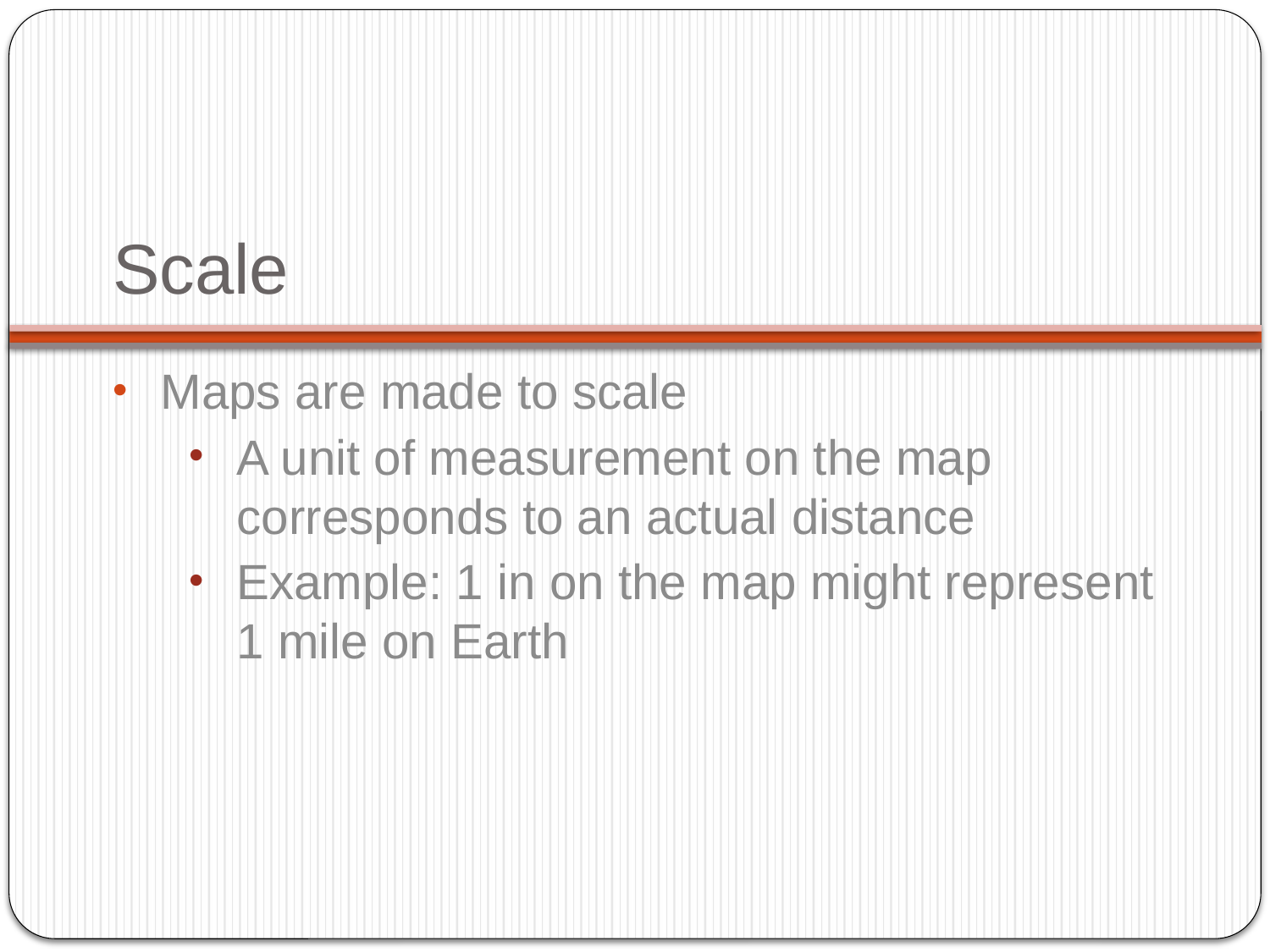

# Scale
Maps are made to scale
A unit of measurement on the map corresponds to an actual distance
Example: 1 in on the map might represent 1 mile on Earth